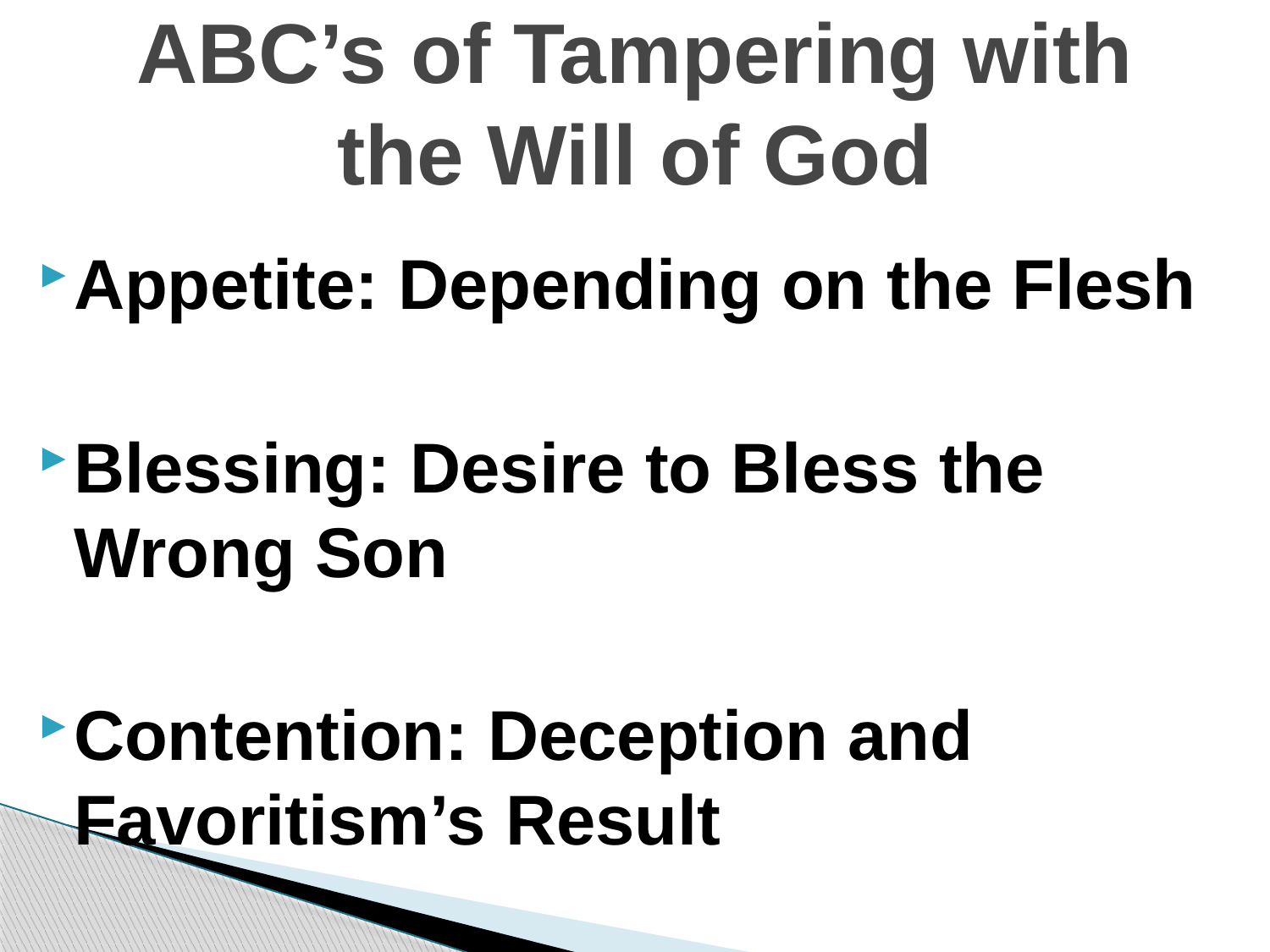

# ABC’s of Tampering with the Will of God
Appetite: Depending on the Flesh

Blessing: Desire to Bless the Wrong Son

Contention: Deception and Favoritism’s Result